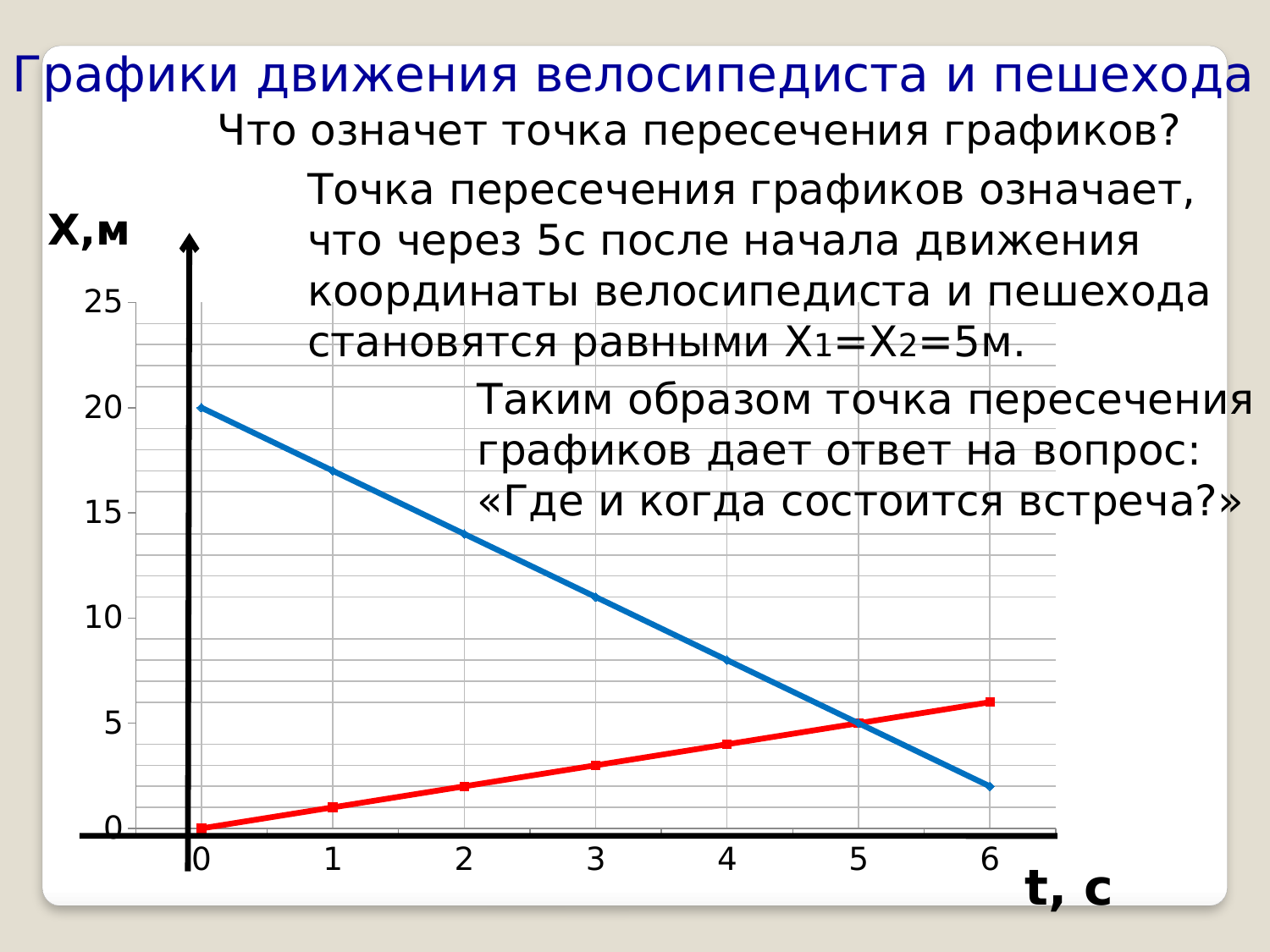

Графики движения велосипедиста и пешехода
Что означет точка пересечения графиков?
Точка пересечения графиков означает, что через 5с после начала движения координаты велосипедиста и пешехода становятся равными Х1=Х2=5м.

Х,м

### Chart

| Category | -12 | 23 |
|---|---|---|
| 0 | 0.0 | 20.0 |
| 1 | 1.0 | 17.0 |
| 2 | 2.0 | 14.0 |
| 3 | 3.0 | 11.0 |
| 4 | 4.0 | 8.0 |
| 5 | 5.0 | 5.0 |
| 6 | 6.0 | 2.0 |
t, с
Таким образом точка пересечения графиков дает ответ на вопрос: «Где и когда состоится встреча?»